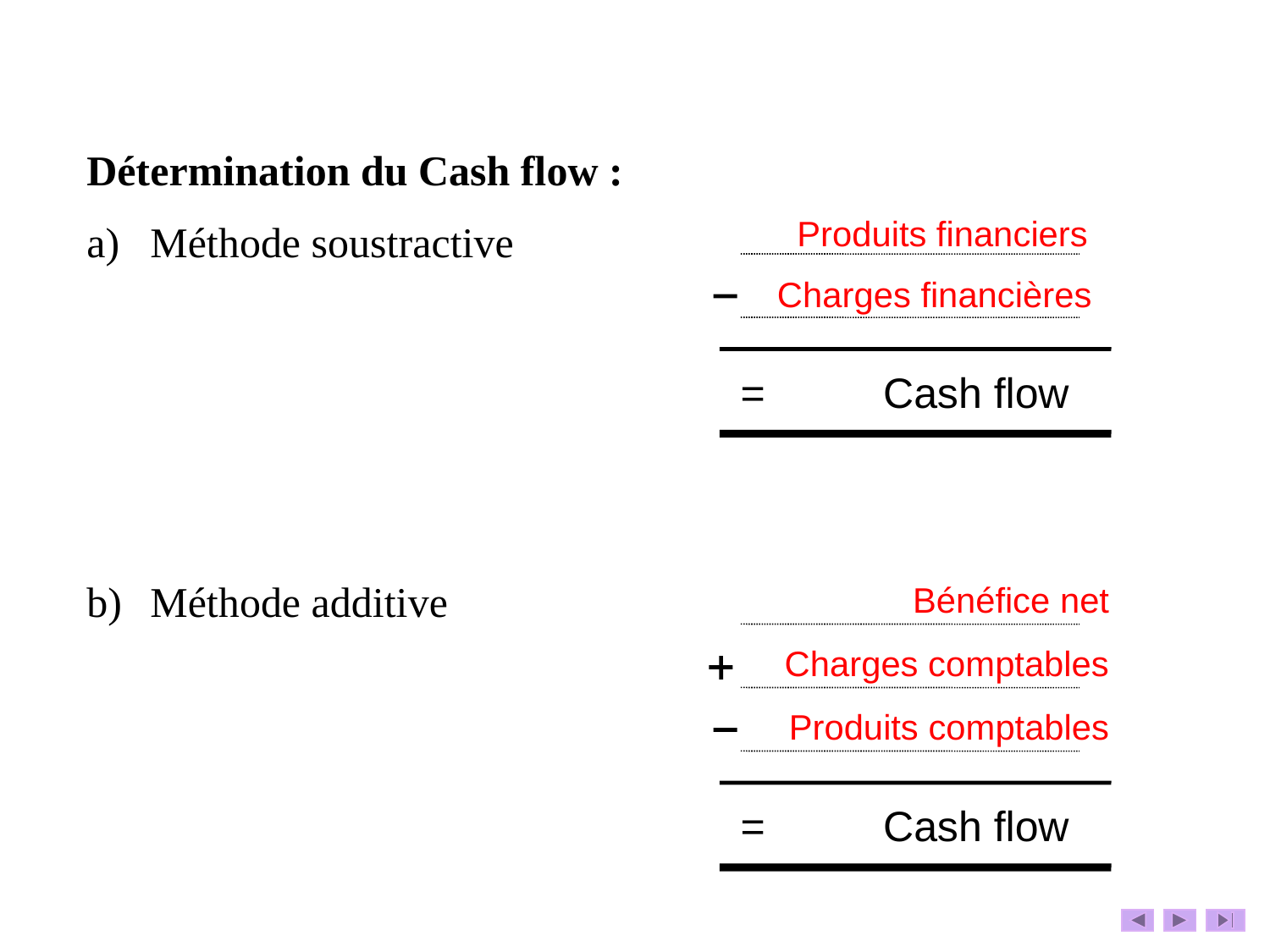

3
Détermination du Cash flow :
Méthode soustractive

Méthode additive
Produits financiers

Charges financières

=          Cash flow

Bénéfice net

Charges comptables

Produits comptables

=          Cash flow